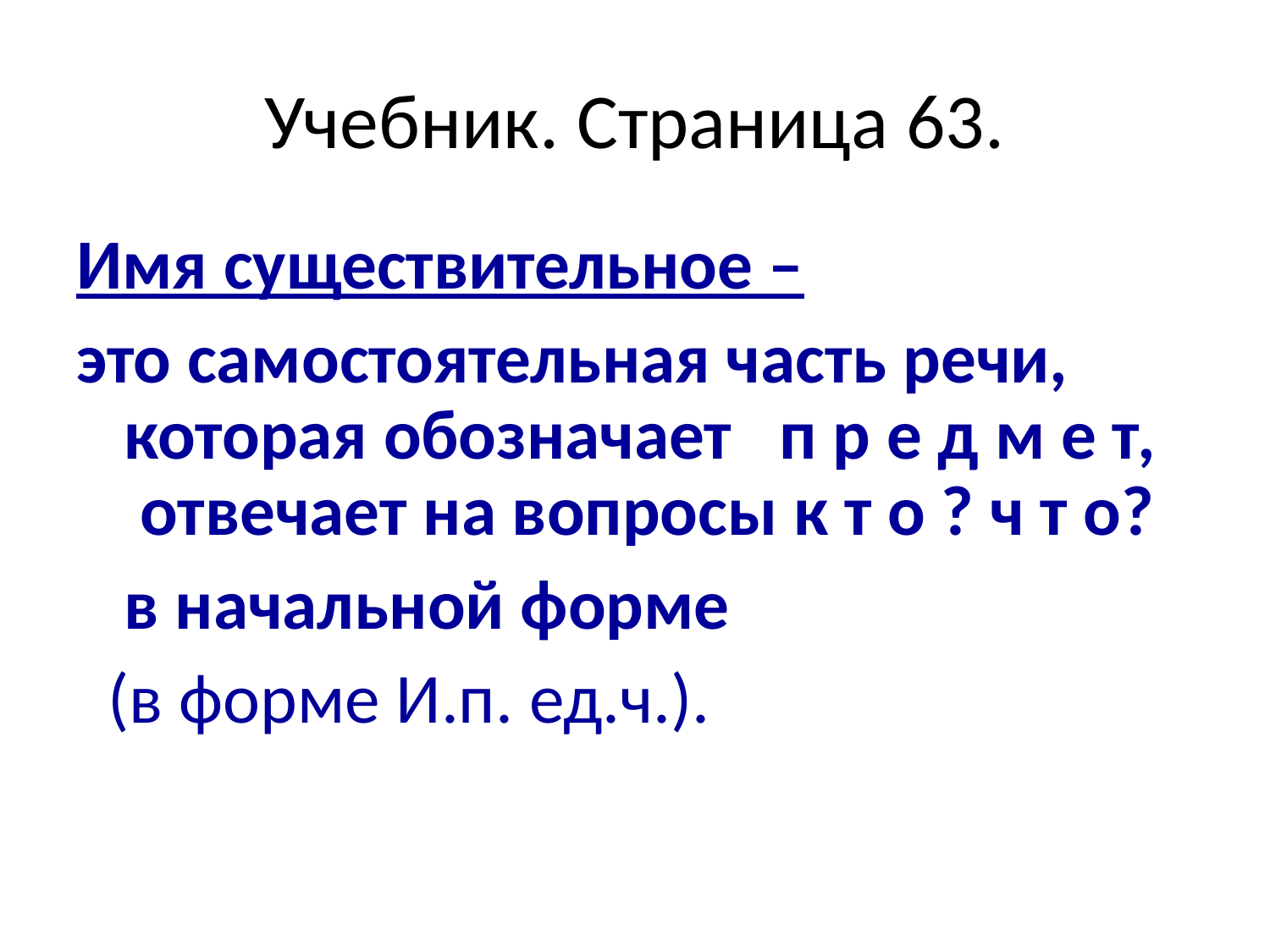

# Учебник. Страница 63.
Имя существительное –
это самостоятельная часть речи, которая обозначает   п р е д м е т,    отвечает на вопросы к т о ? ч т о?
   в начальной форме
  (в форме И.п. ед.ч.).